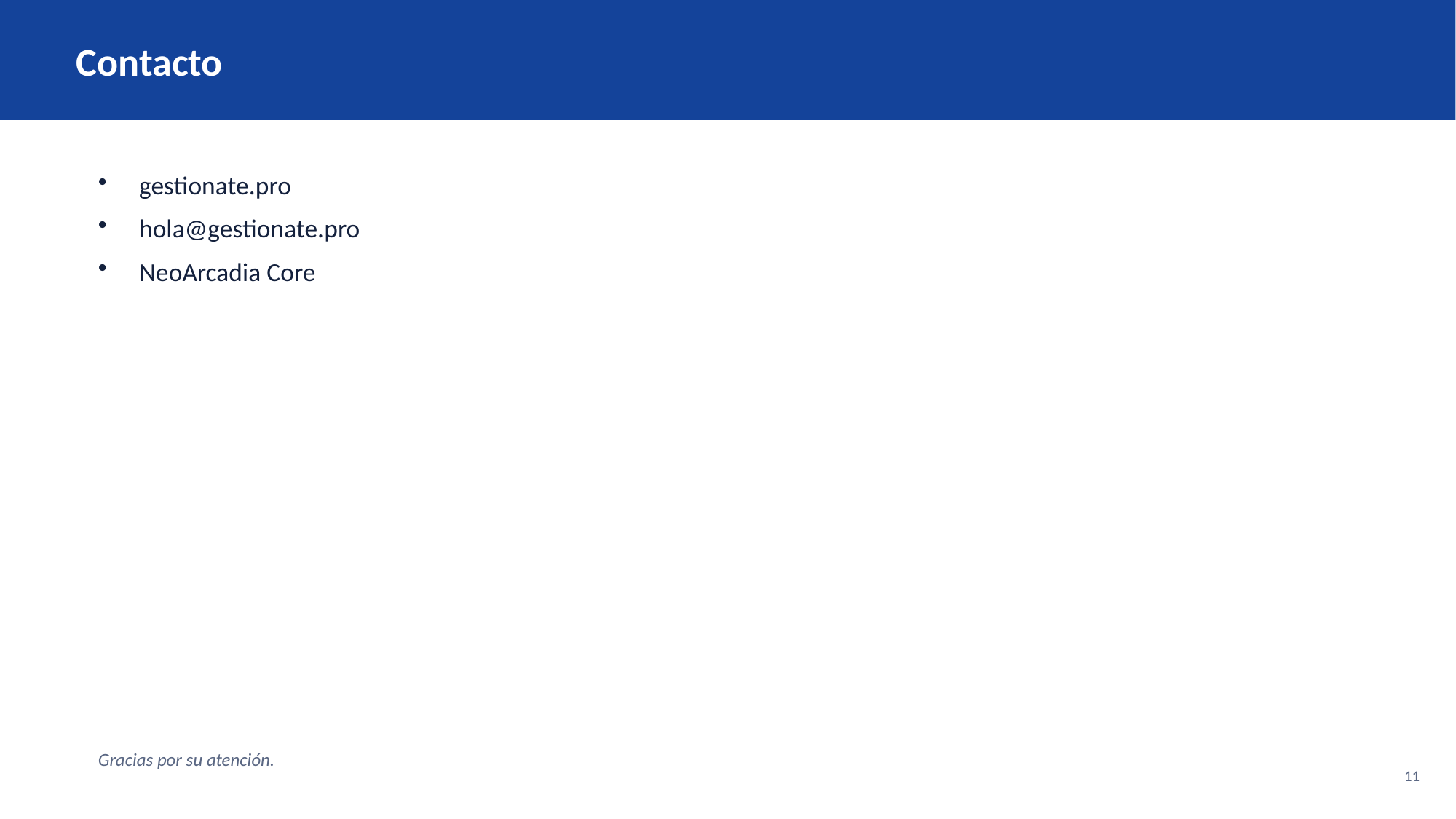

Contacto
gestionate.pro
hola@gestionate.pro
NeoArcadia Core
Gracias por su atención.
11